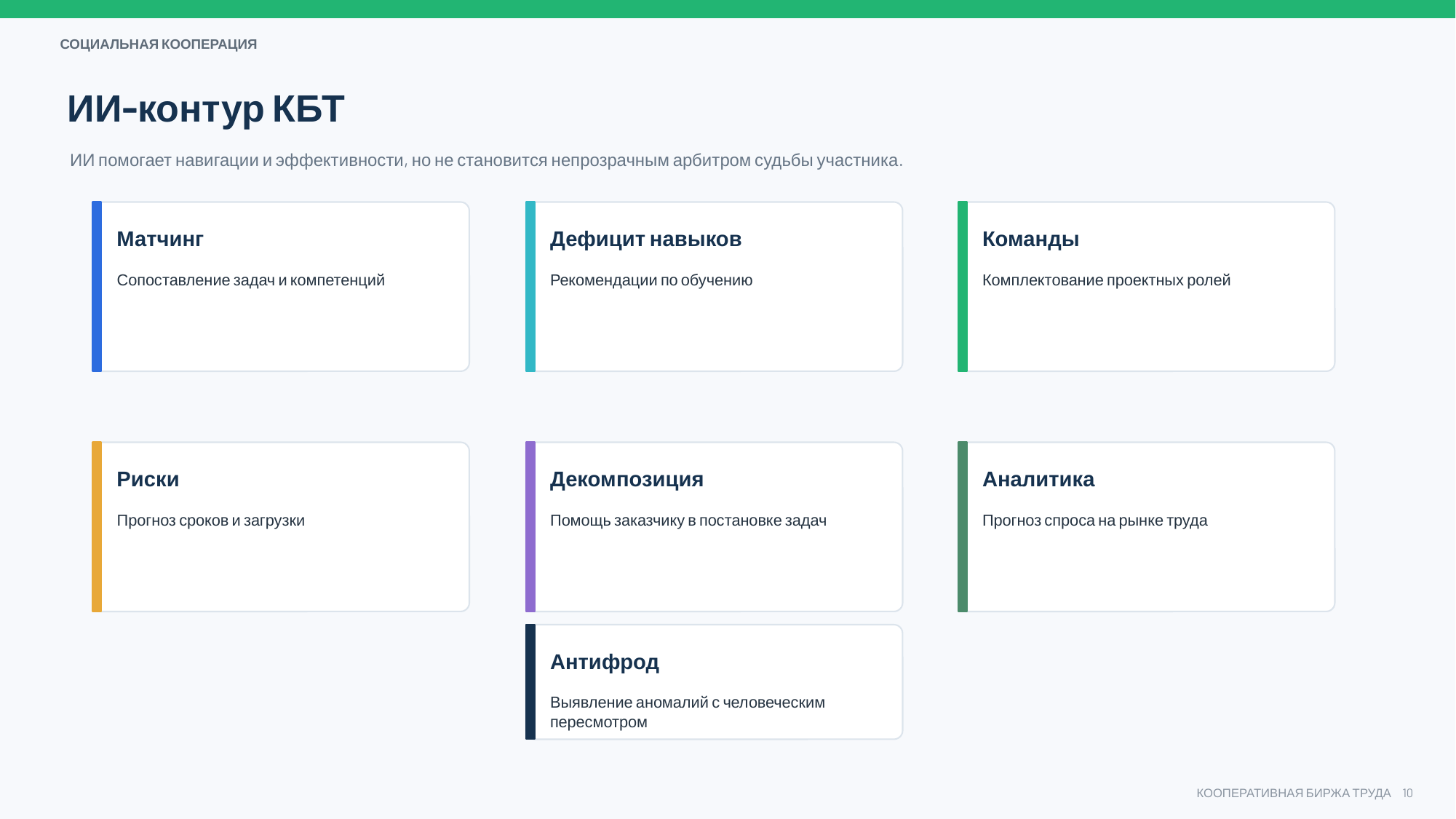

ИИ-контур КБТ
ИИ помогает навигации и эффективности, но не становится непрозрачным арбитром судьбы участника.

Матчинг
Дефицит навыков
Команды
Сопоставление задач и компетенций
Рекомендации по обучению
Комплектование проектных ролей

Риски
Декомпозиция
Аналитика
Прогноз сроков и загрузки
Помощь заказчику в постановке задач
Прогноз спроса на рынке труда

Антифрод
Выявление аномалий с человеческим пересмотром
10